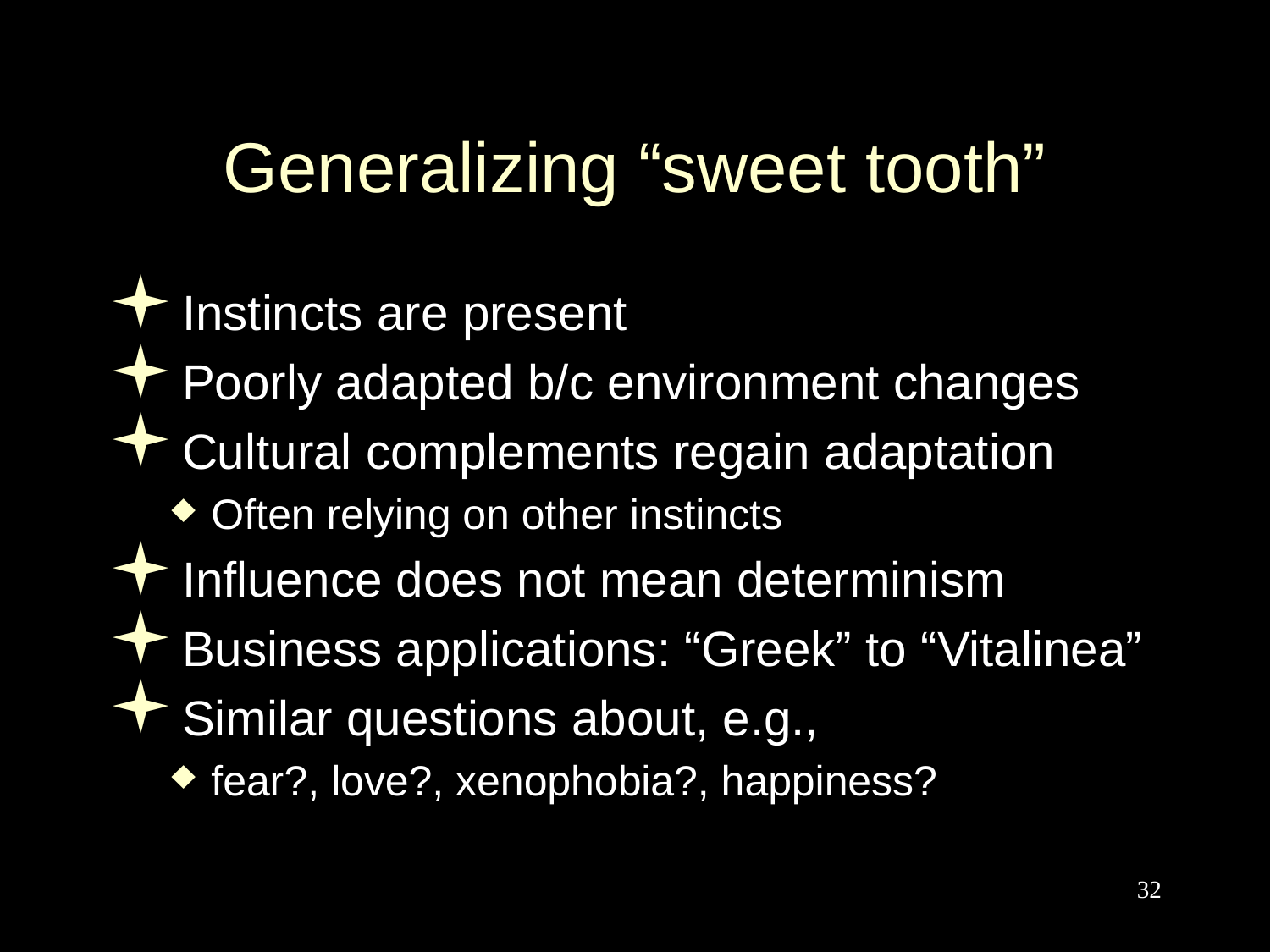

# Generalizing “sweet tooth”
Instincts are present
Poorly adapted b/c environment changes
Cultural complements regain adaptation
Often relying on other instincts
Influence does not mean determinism
Business applications: “Greek” to “Vitalinea”
Similar questions about, e.g.,
fear?, love?, xenophobia?, happiness?

32